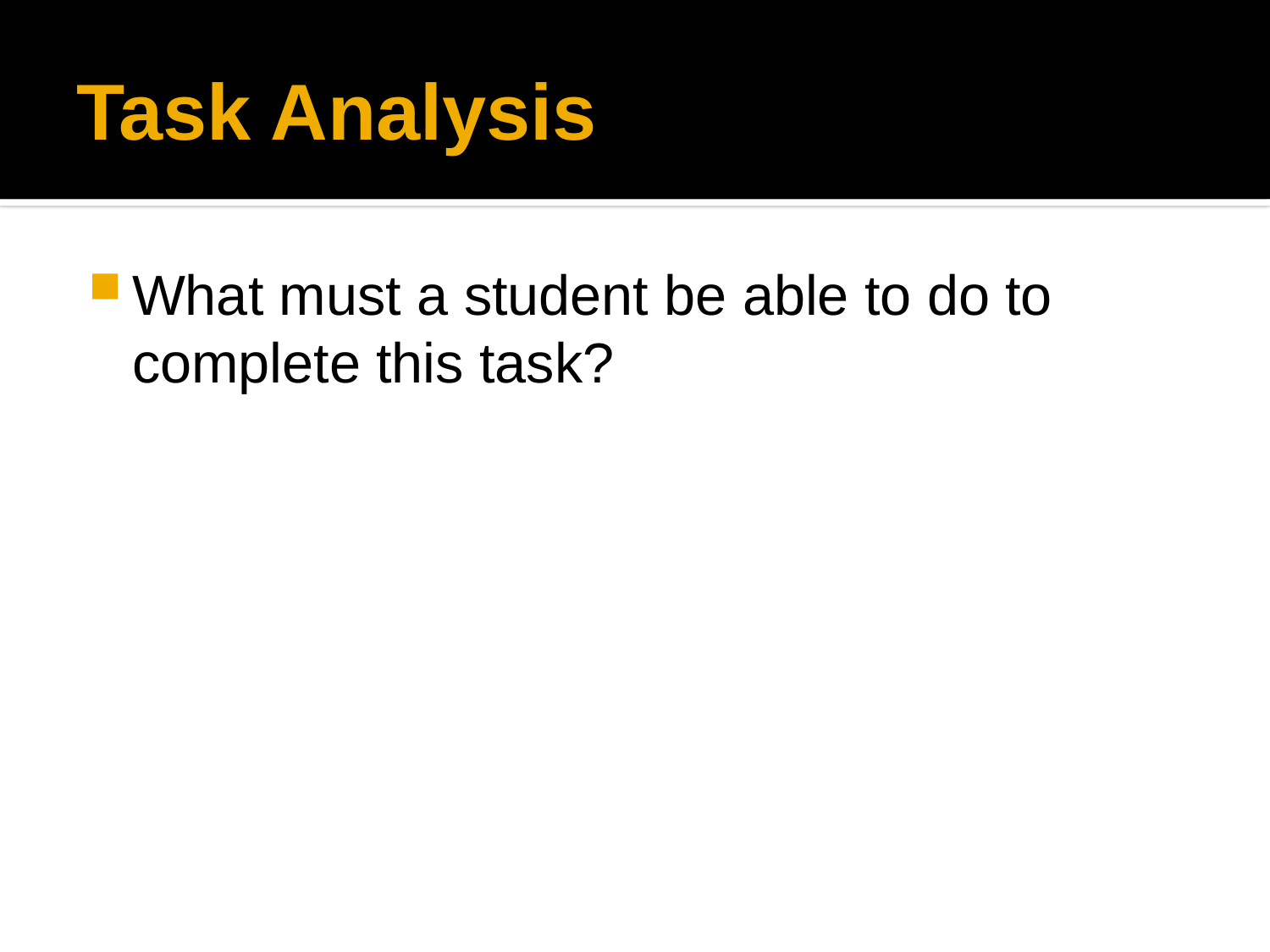

# Task Analysis
What must a student be able to do to complete this task?